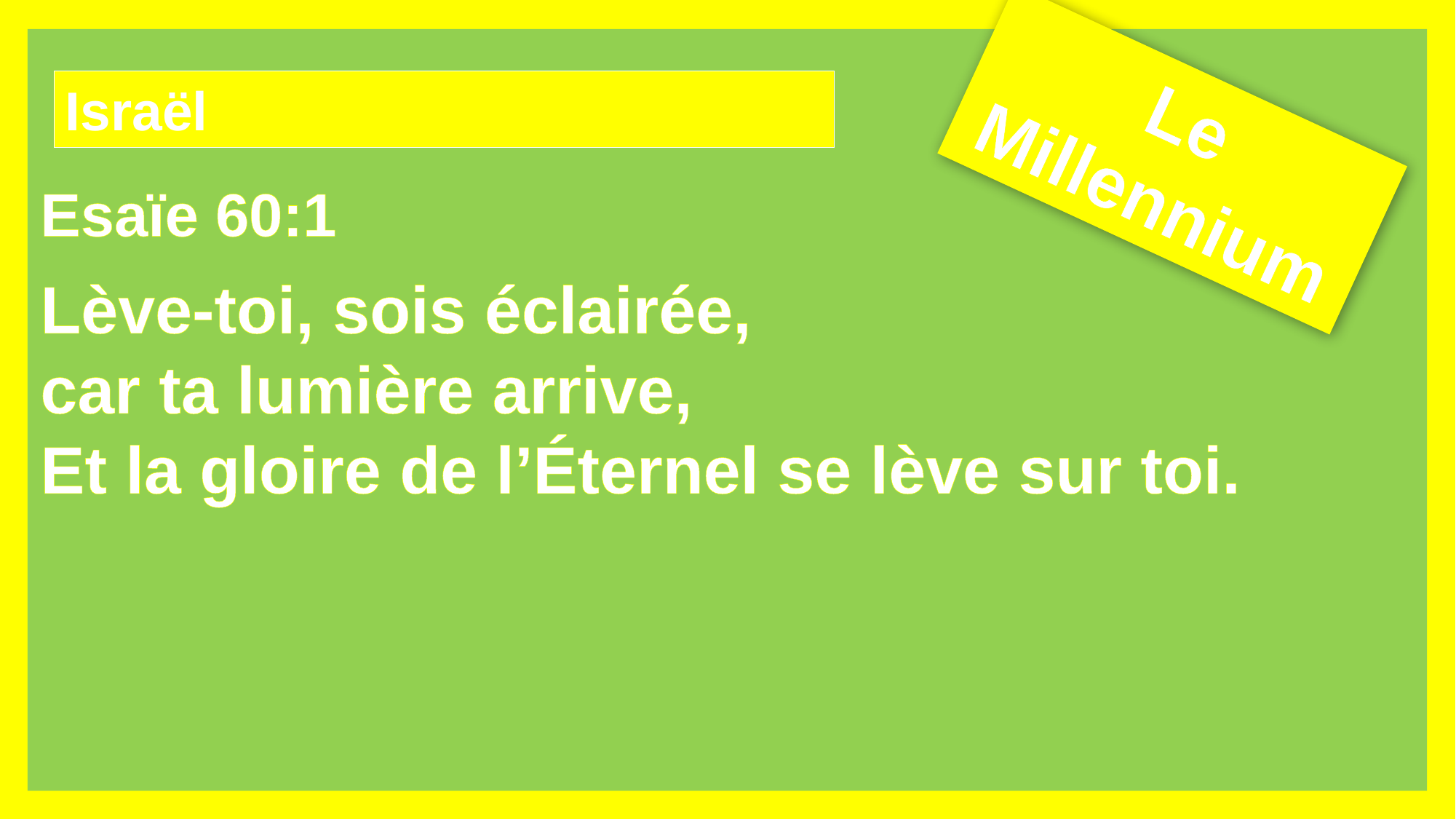

Israël
Le Millennium
Esaïe 60:1

Lève-toi, sois éclairée,
car ta lumière arrive,
Et la gloire de l’Éternel se lève sur toi.